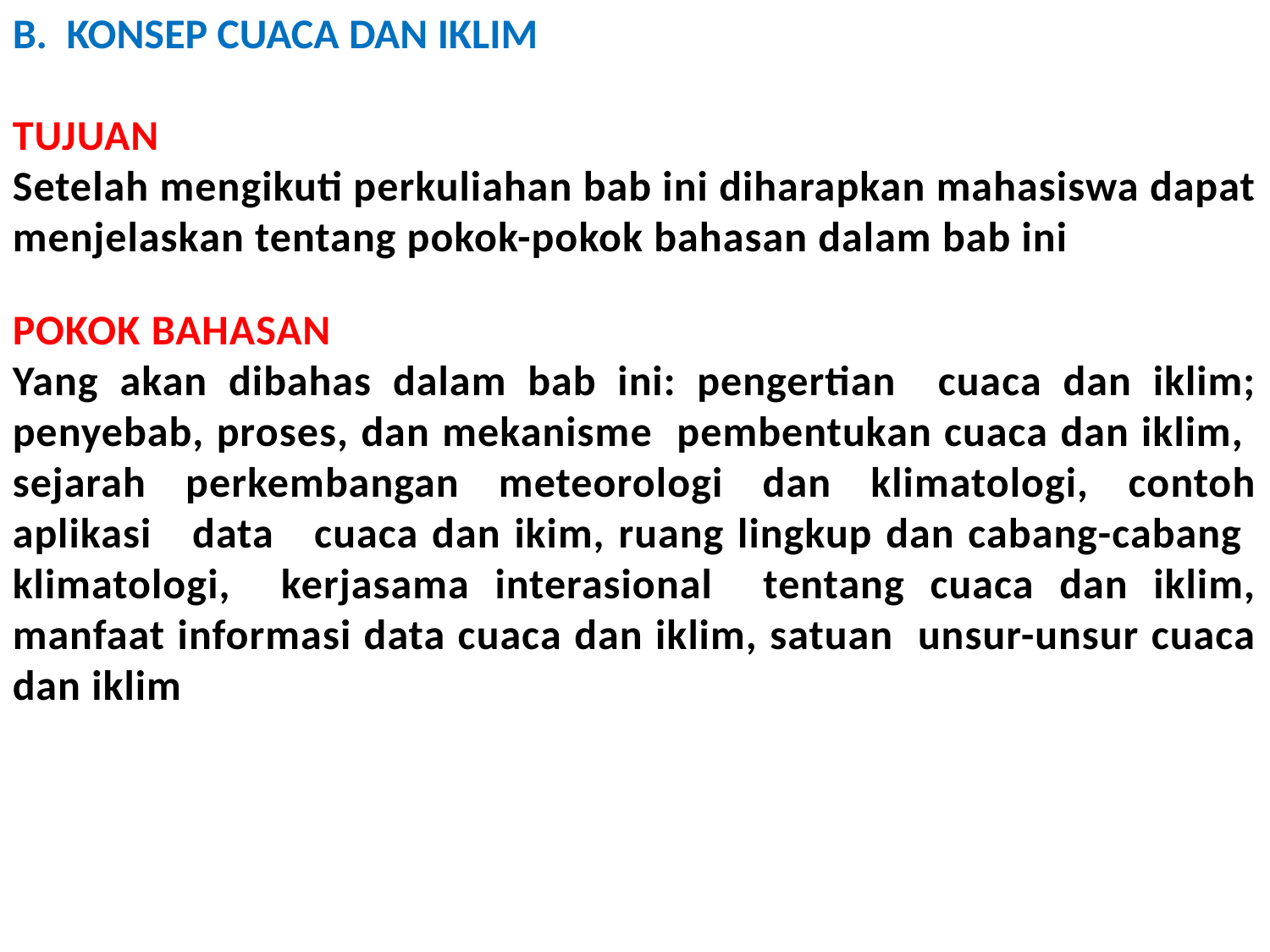

B.  KONSEP CUACA DAN IKLIM

TUJUAN
Setelah mengikuti perkuliahan bab ini diharapkan mahasiswa dapat menjelaskan tentang pokok-pokok bahasan dalam bab ini

POKOK BAHASAN
Yang akan dibahas dalam bab ini: pengertian  cuaca dan iklim; penyebab, proses, dan mekanisme  pembentukan cuaca dan iklim,  sejarah perkembangan meteorologi dan klimatologi, contoh aplikasi   data   cuaca dan ikim, ruang lingkup dan cabang-cabang  klimatologi,  kerjasama interasional  tentang cuaca dan iklim, manfaat informasi data cuaca dan iklim, satuan  unsur-unsur cuaca dan iklim